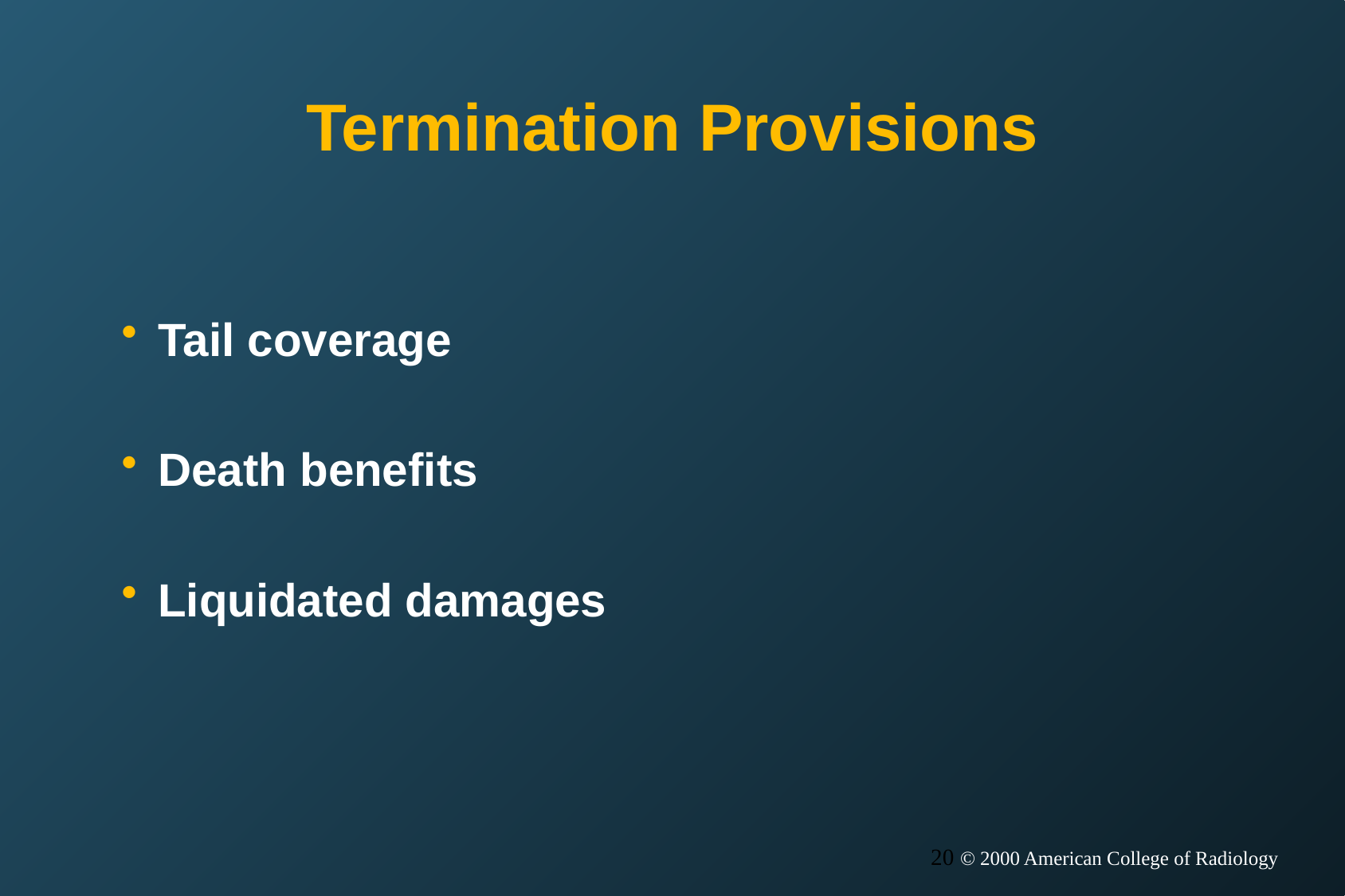

# Termination Provisions

Tail coverage

Death benefits

Liquidated damages
20 © 2000 American College of Radiology